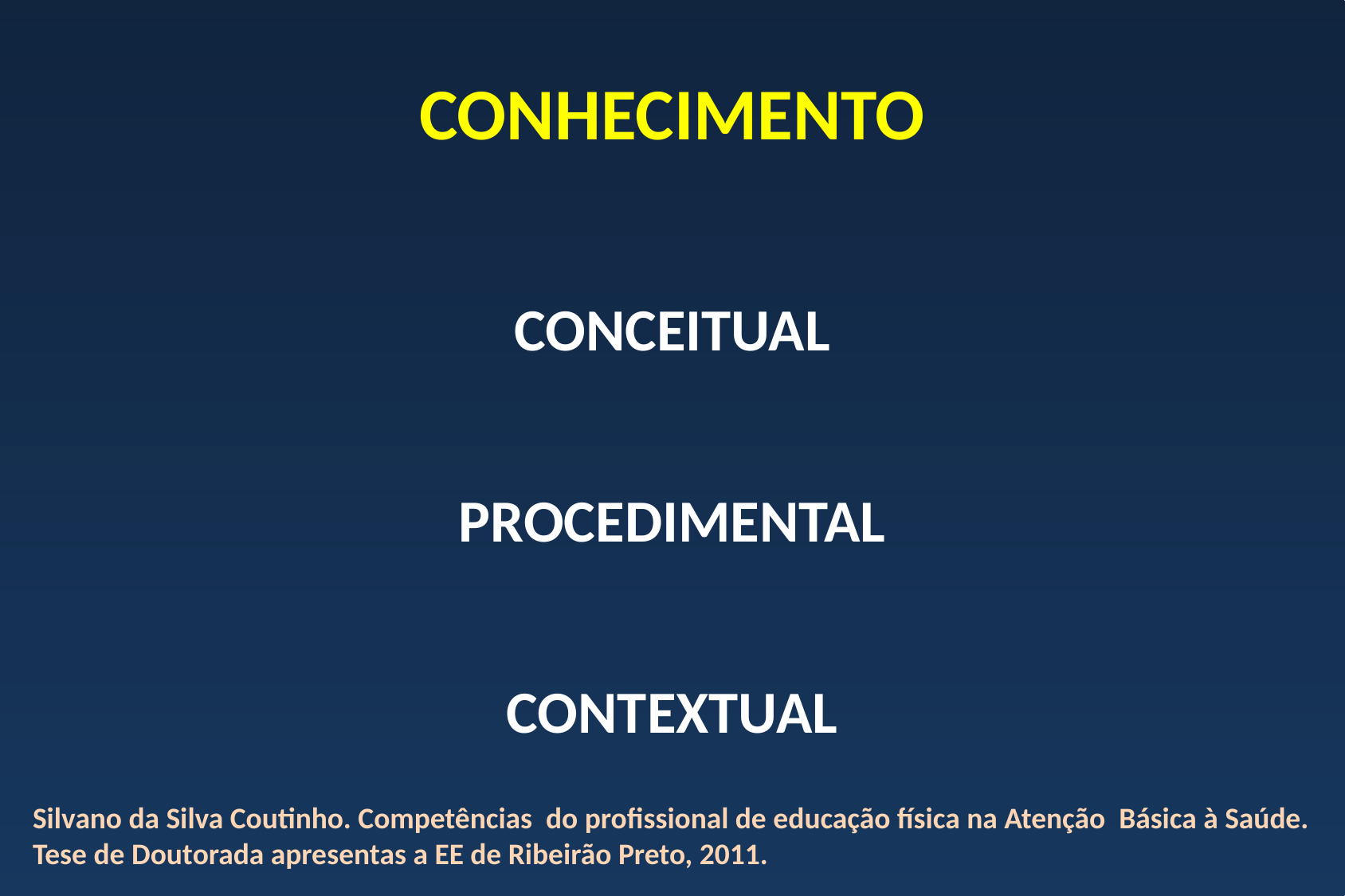

# CONHECIMENTO
CONCEITUAL
PROCEDIMENTAL
CONTEXTUAL
Silvano da Silva Coutinho. Competências  do profissional de educação física na Atenção  Básica à Saúde. Tese de Doutorada apresentas a EE de Ribeirão Preto, 2011.